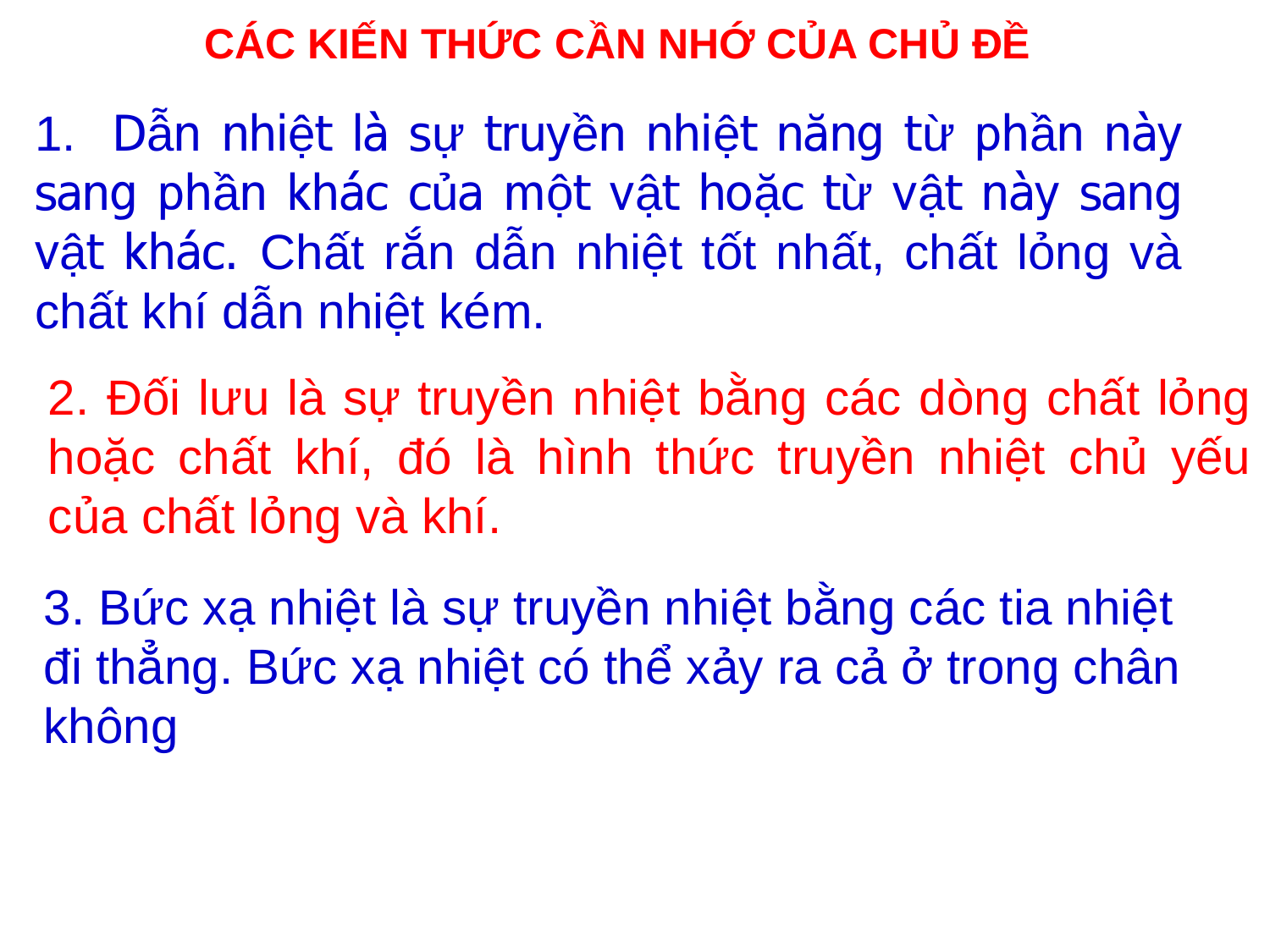

CÁC KIẾN THỨC CẦN NHỚ CỦA CHỦ ĐỀ
1.  Dẫn nhiệt là sự truyền nhiệt năng từ phần này sang phần khác của một vật hoặc từ vật này sang vật khác. Chất rắn dẫn nhiệt tốt nhất, chất lỏng và chất khí dẫn nhiệt kém.
2. Đối lưu là sự truyền nhiệt bằng các dòng chất lỏng hoặc chất khí, đó là hình thức truyền nhiệt chủ yếu của chất lỏng và khí.
3. Bức xạ nhiệt là sự truyền nhiệt bằng các tia nhiệt đi thẳng. Bức xạ nhiệt có thể xảy ra cả ở trong chân không